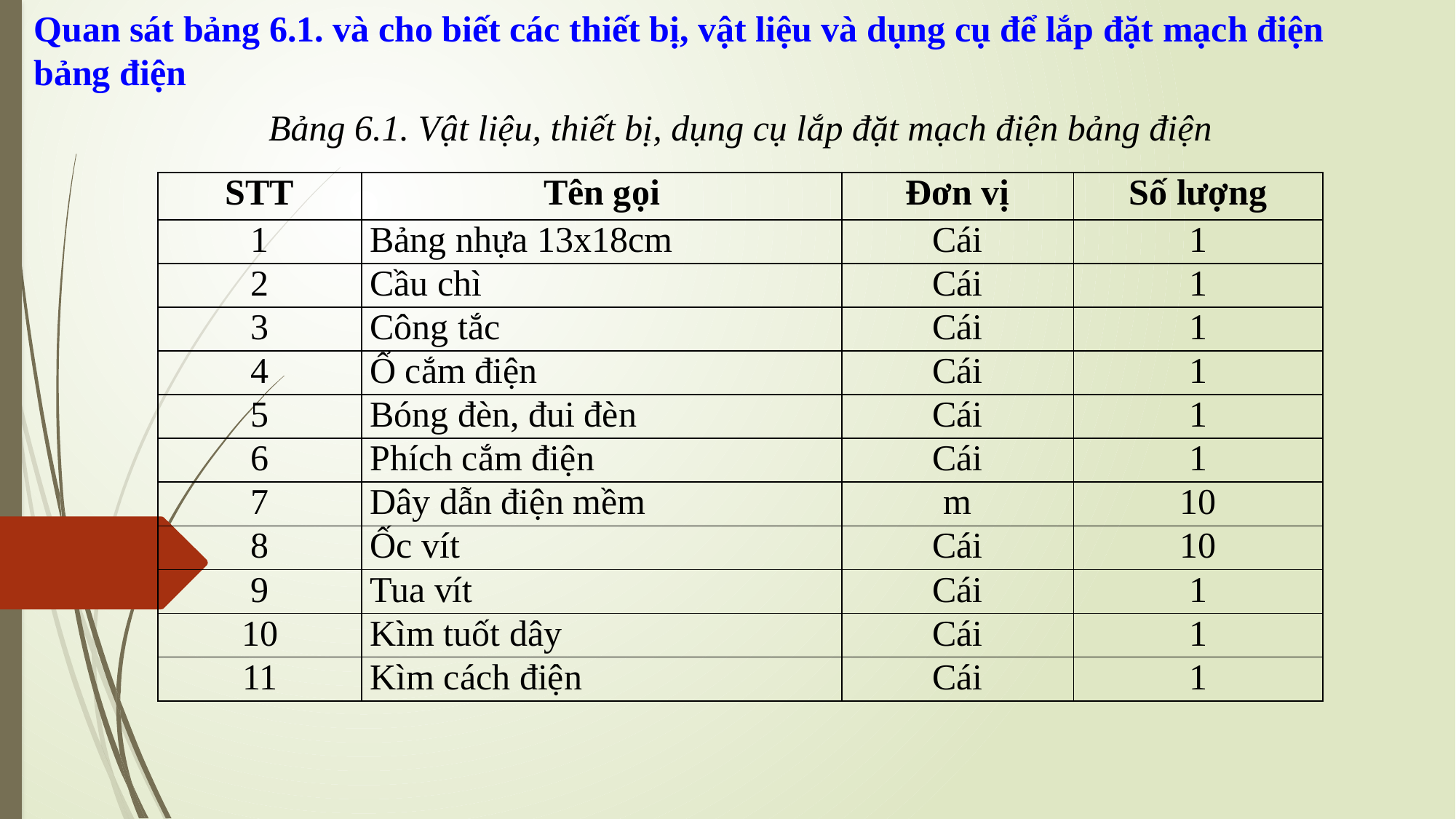

Quan sát bảng 6.1. và cho biết các thiết bị, vật liệu và dụng cụ để lắp đặt mạch điện bảng điện
Bảng 6.1. Vật liệu, thiết bị, dụng cụ lắp đặt mạch điện bảng điện
| STT | Tên gọi | Đơn vị | Số lượng |
| --- | --- | --- | --- |
| 1 | Bảng nhựa 13x18cm | Cái | 1 |
| 2 | Cầu chì | Cái | 1 |
| 3 | Công tắc | Cái | 1 |
| 4 | Ổ cắm điện | Cái | 1 |
| 5 | Bóng đèn, đui đèn | Cái | 1 |
| 6 | Phích cắm điện | Cái | 1 |
| 7 | Dây dẫn điện mềm | m | 10 |
| 8 | Ốc vít | Cái | 10 |
| 9 | Tua vít | Cái | 1 |
| 10 | Kìm tuốt dây | Cái | 1 |
| 11 | Kìm cách điện | Cái | 1 |